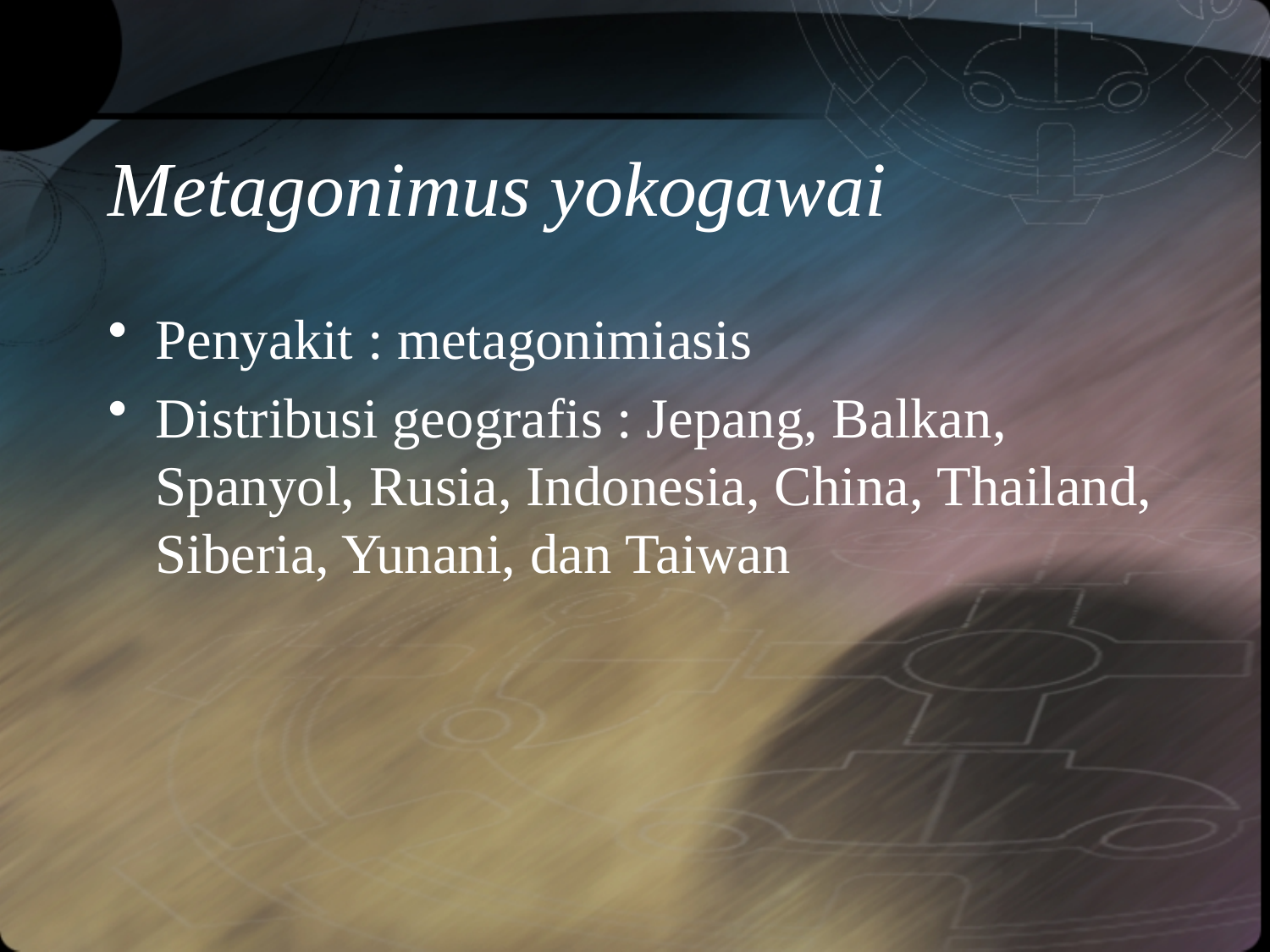

# Metagonimus yokogawai
Penyakit : metagonimiasis
Distribusi geografis : Jepang, Balkan, Spanyol, Rusia, Indonesia, China, Thailand, Siberia, Yunani, dan Taiwan